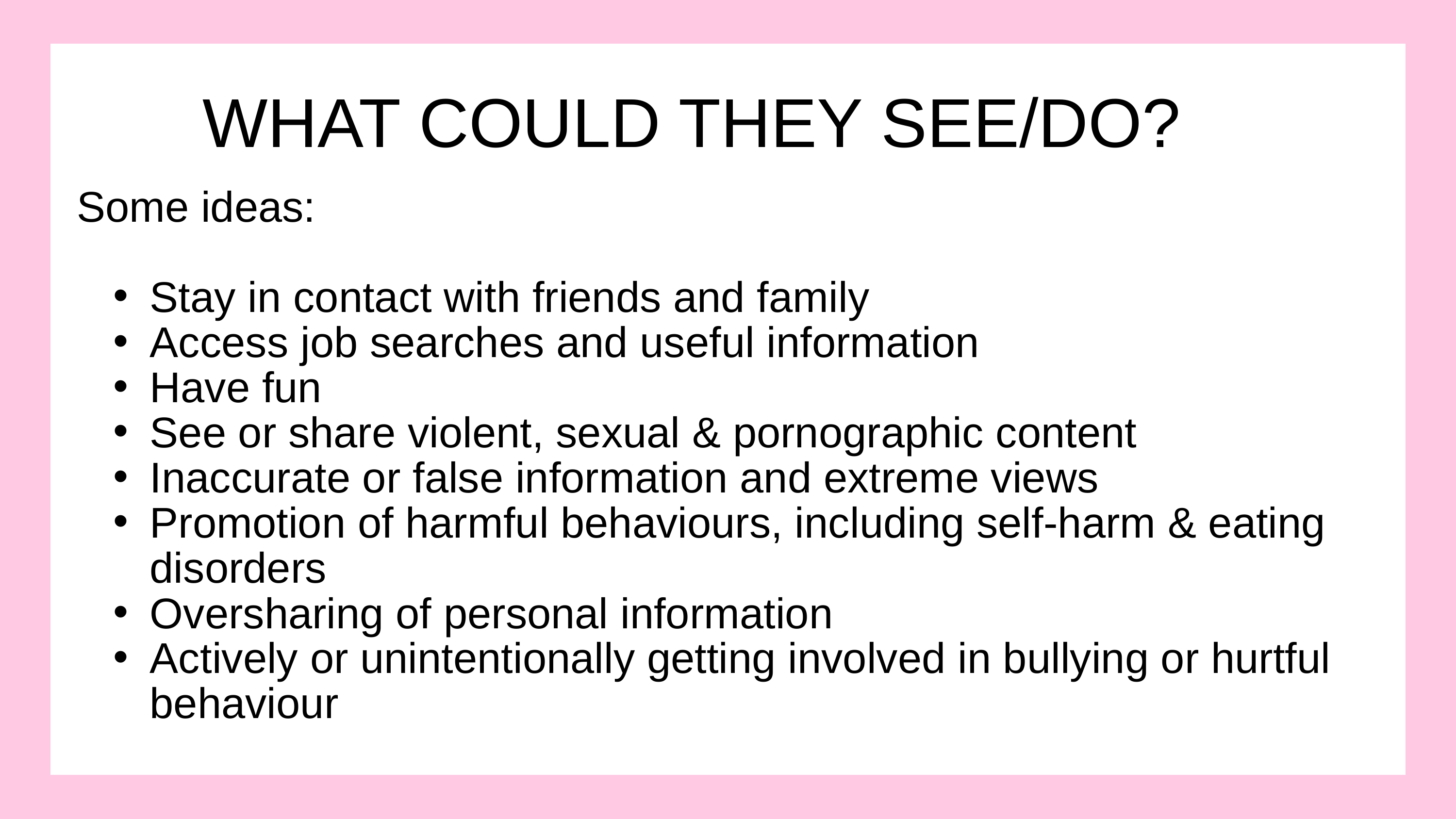

WHAT COULD THEY SEE/DO?
Some ideas:

Stay in contact with friends and family
Access job searches and useful information
Have fun
See or share violent, sexual & pornographic content
Inaccurate or false information and extreme views
Promotion of harmful behaviours, including self-harm & eating disorders
Oversharing of personal information
Actively or unintentionally getting involved in bullying or hurtful behaviour